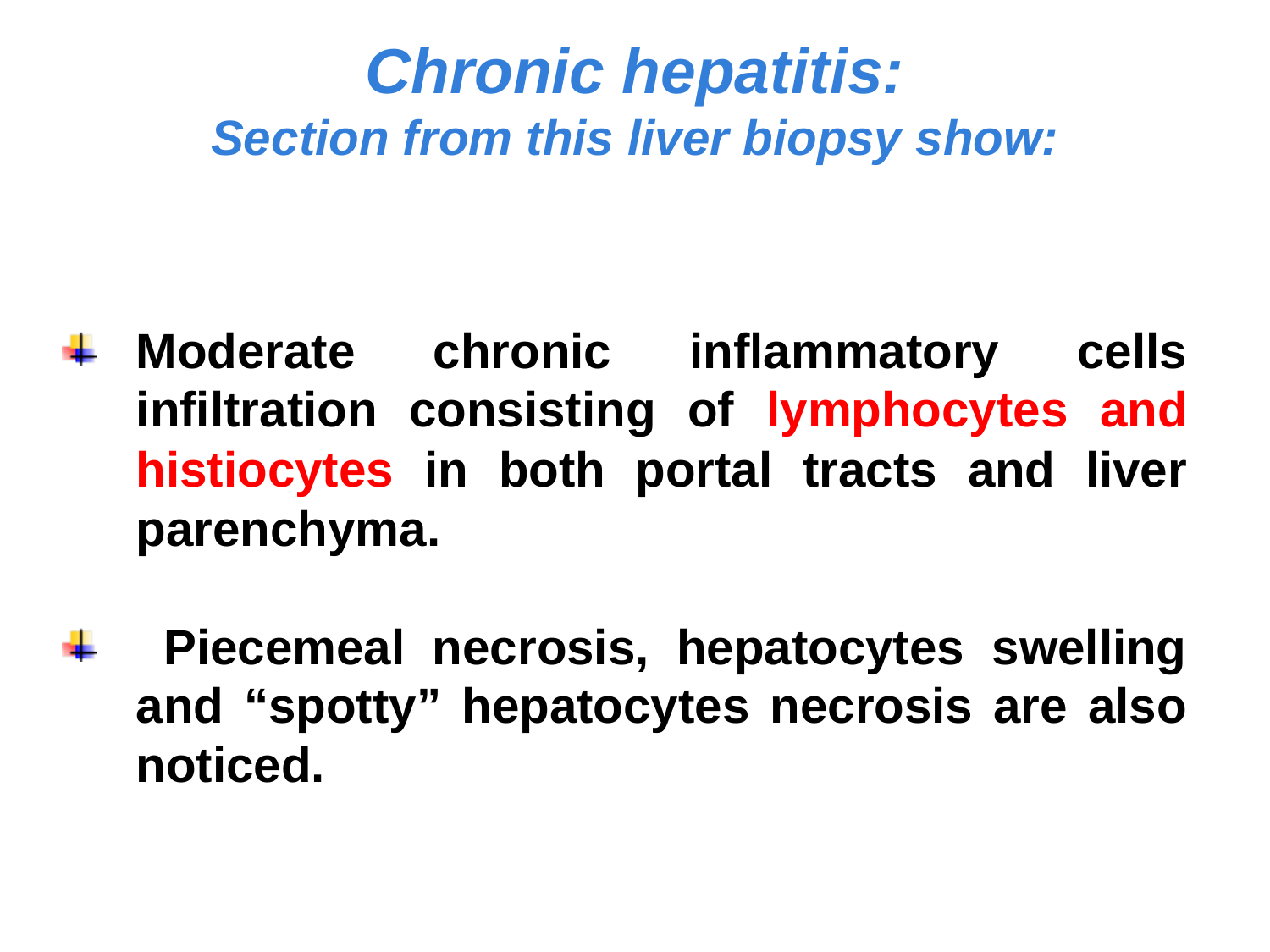

# Chronic hepatitis: Section from this liver biopsy show:
Moderate chronic inflammatory cells infiltration consisting of lymphocytes and histiocytes in both portal tracts and liver parenchyma.

 Piecemeal necrosis, hepatocytes swelling and “spotty” hepatocytes necrosis are also noticed.